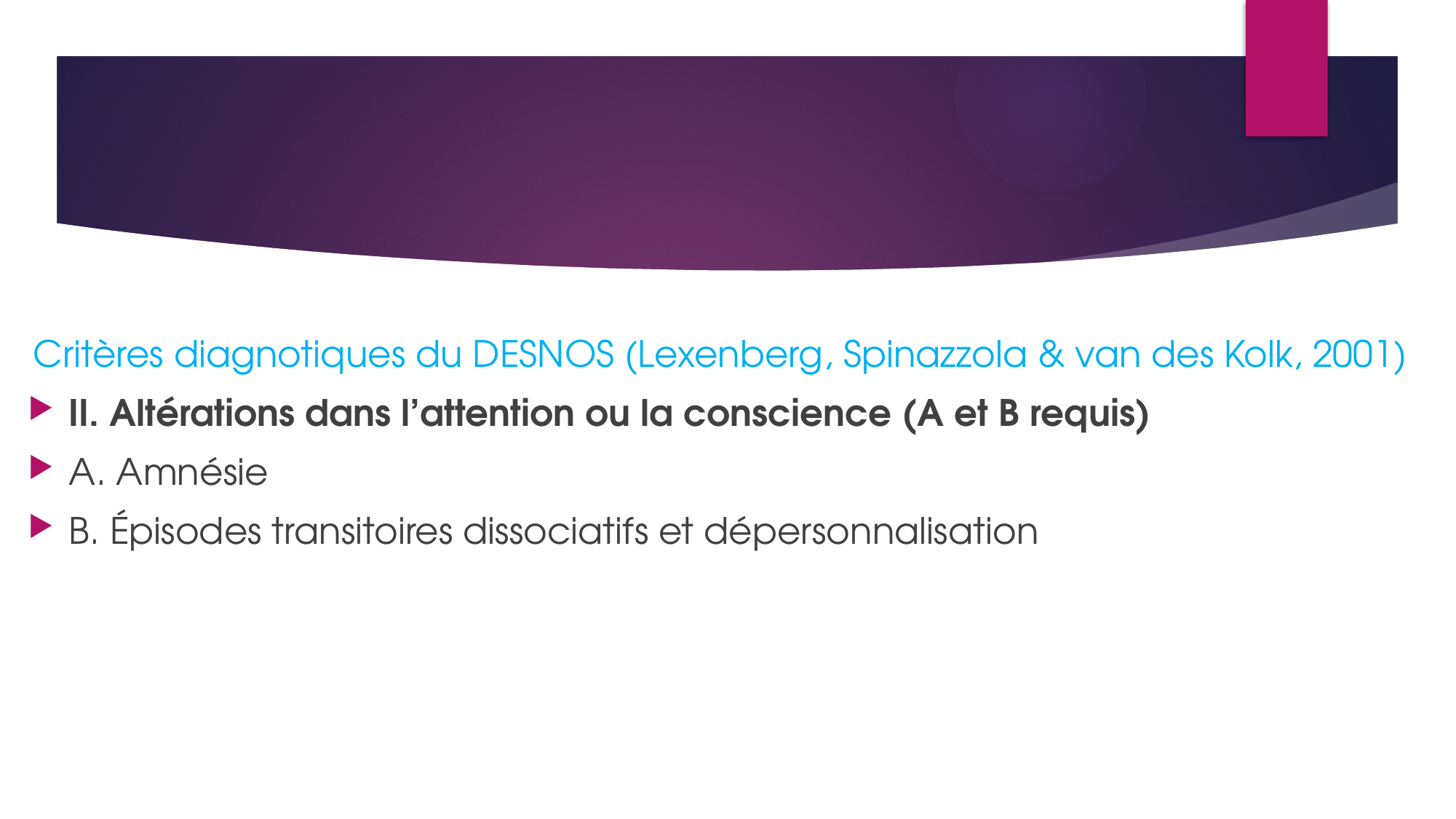

Critères diagnotiques du DESNOS (Lexenberg, Spinazzola & van des Kolk, 2001)
II. Altérations dans l’attention ou la conscience (A et B requis)
A. Amnésie
B. Épisodes transitoires dissociatifs et dépersonnalisation